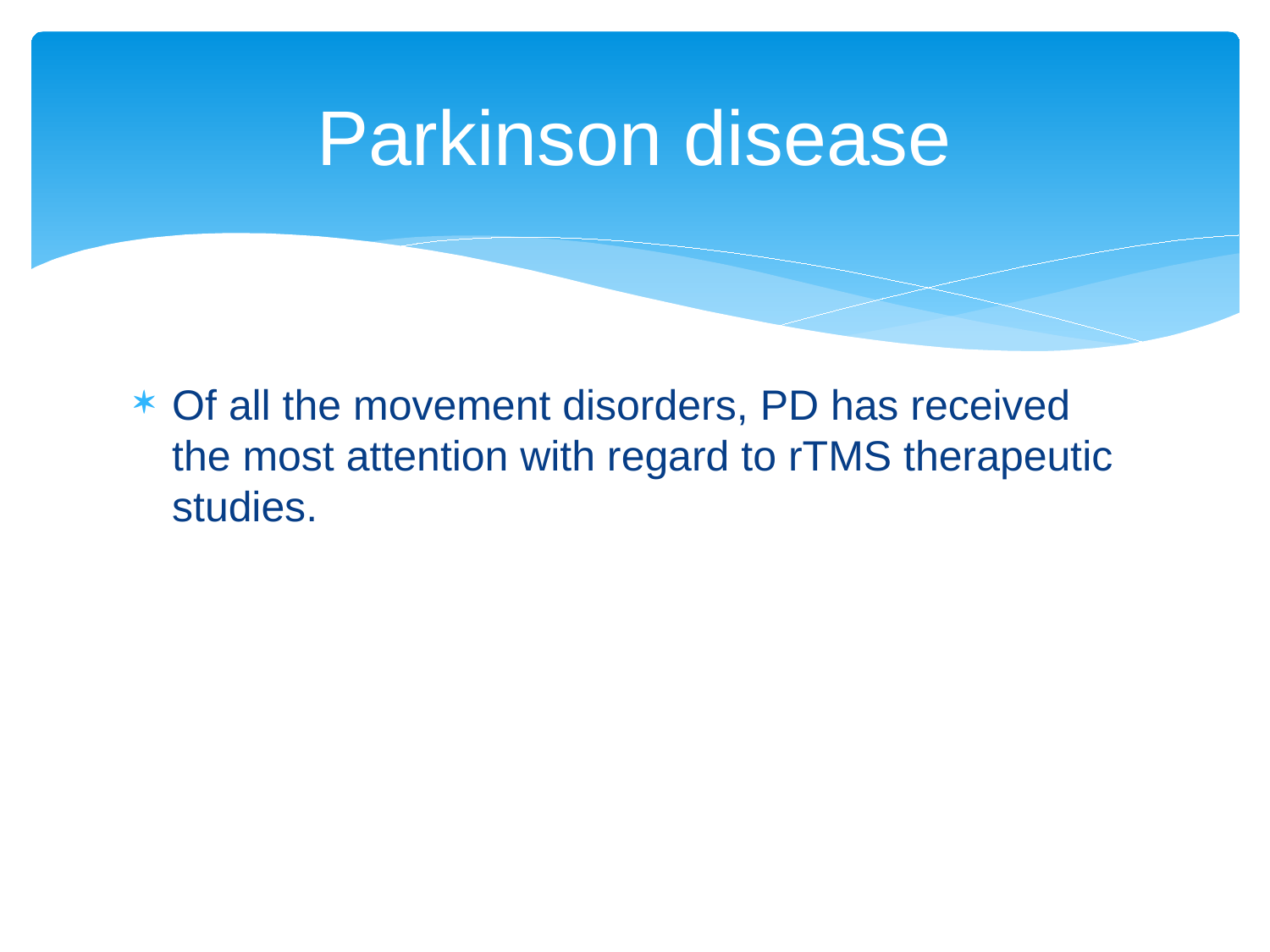

# Parkinson disease
Of all the movement disorders, PD has received the most attention with regard to rTMS therapeutic studies.